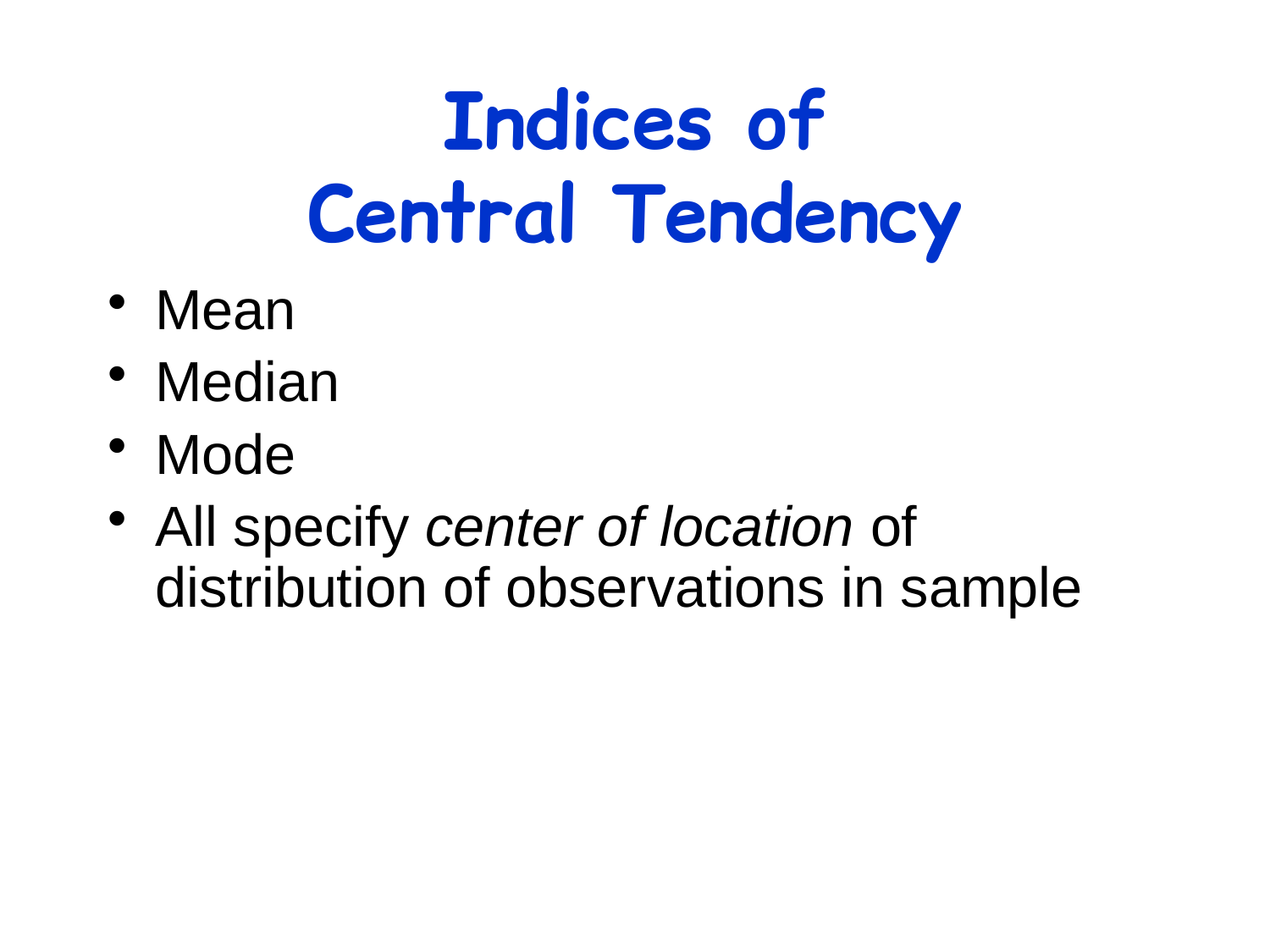

# Indices of Central Tendency
Mean
Median
Mode
All specify center of location of distribution of observations in sample